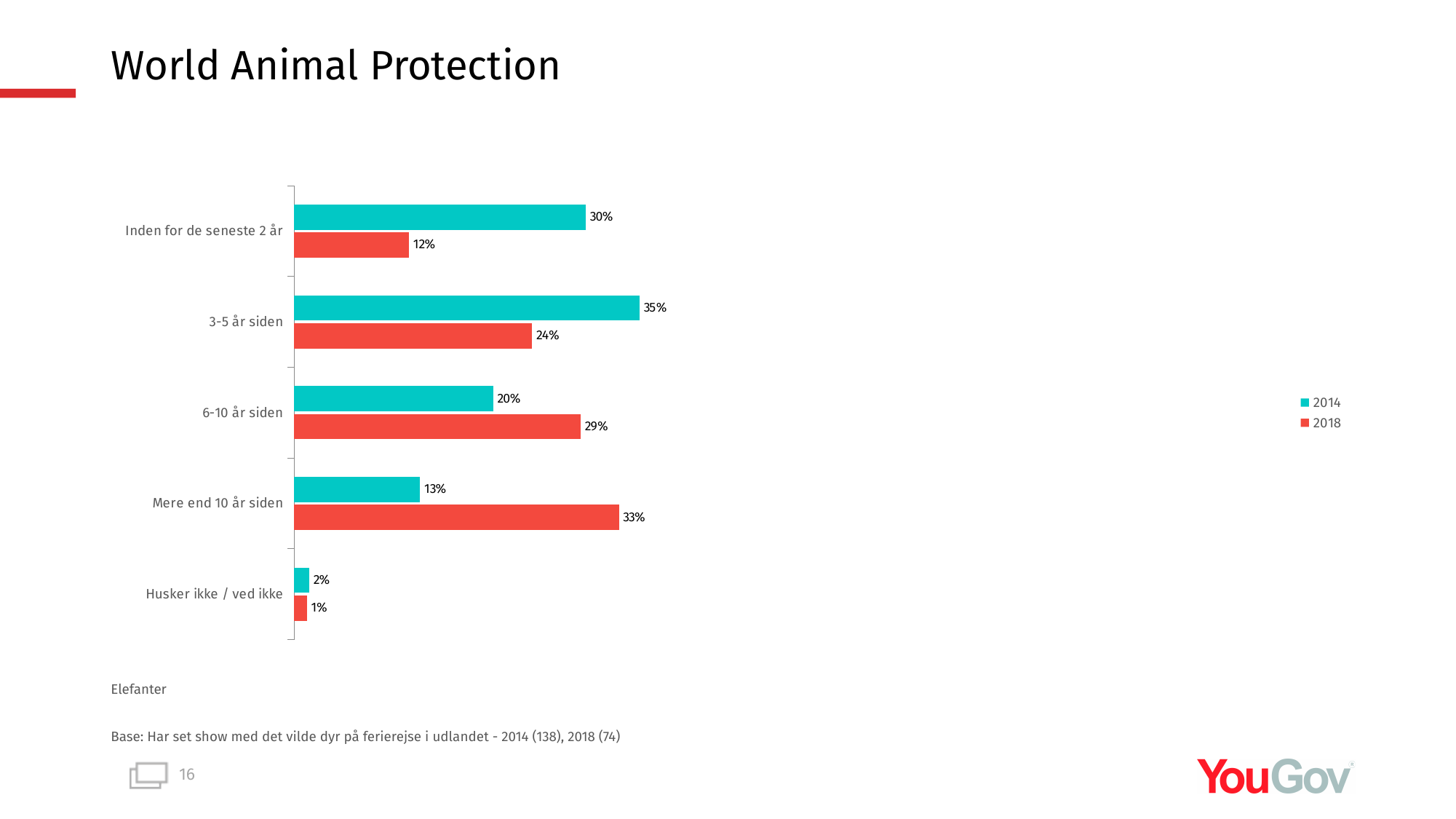

# World Animal Protection

### Chart

| Category | 2018 | 2014 |
|---|---|---|
| Husker ikke / ved ikke | 0.0131 | 0.0155 |
| Mere end 10 år siden | 0.3324 | 0.1289 |
| 6-10 år siden | 0.2934 | 0.2038 |
| 3-5 år siden | 0.2435 | 0.3535 |
| Inden for de seneste 2 år | 0.1175 | 0.2984 |
Elefanter
Base: Har set show med det vilde dyr på ferierejse i udlandet - 2014 (138), 2018 (74)